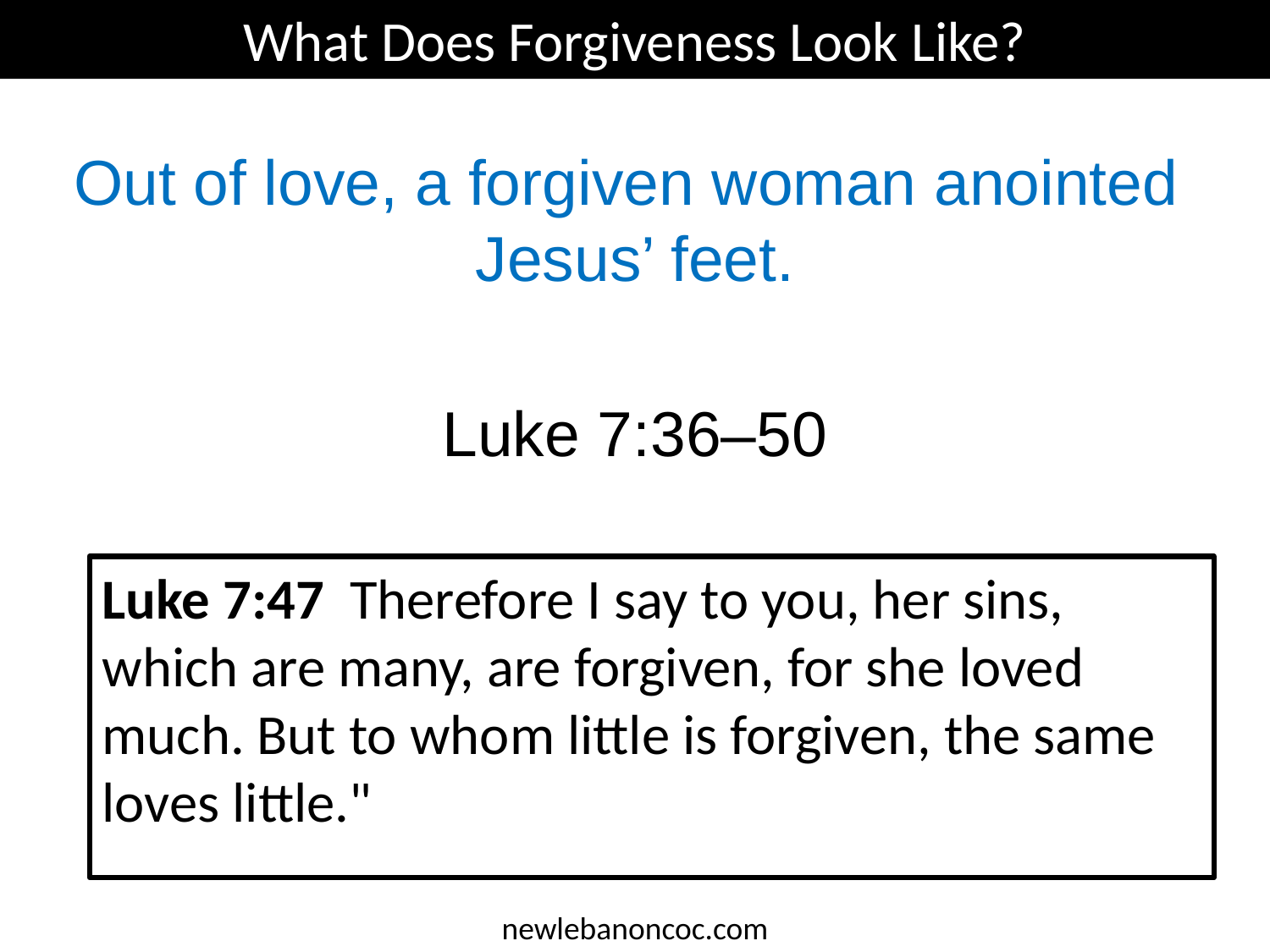

What Does Forgiveness Look Like?
Out of love, a forgiven woman anointed
Jesus’ feet.

Luke 7:36–50
Luke 7:47  Therefore I say to you, her sins, which are many, are forgiven, for she loved much. But to whom little is forgiven, the same loves little."

newlebanoncoc.com